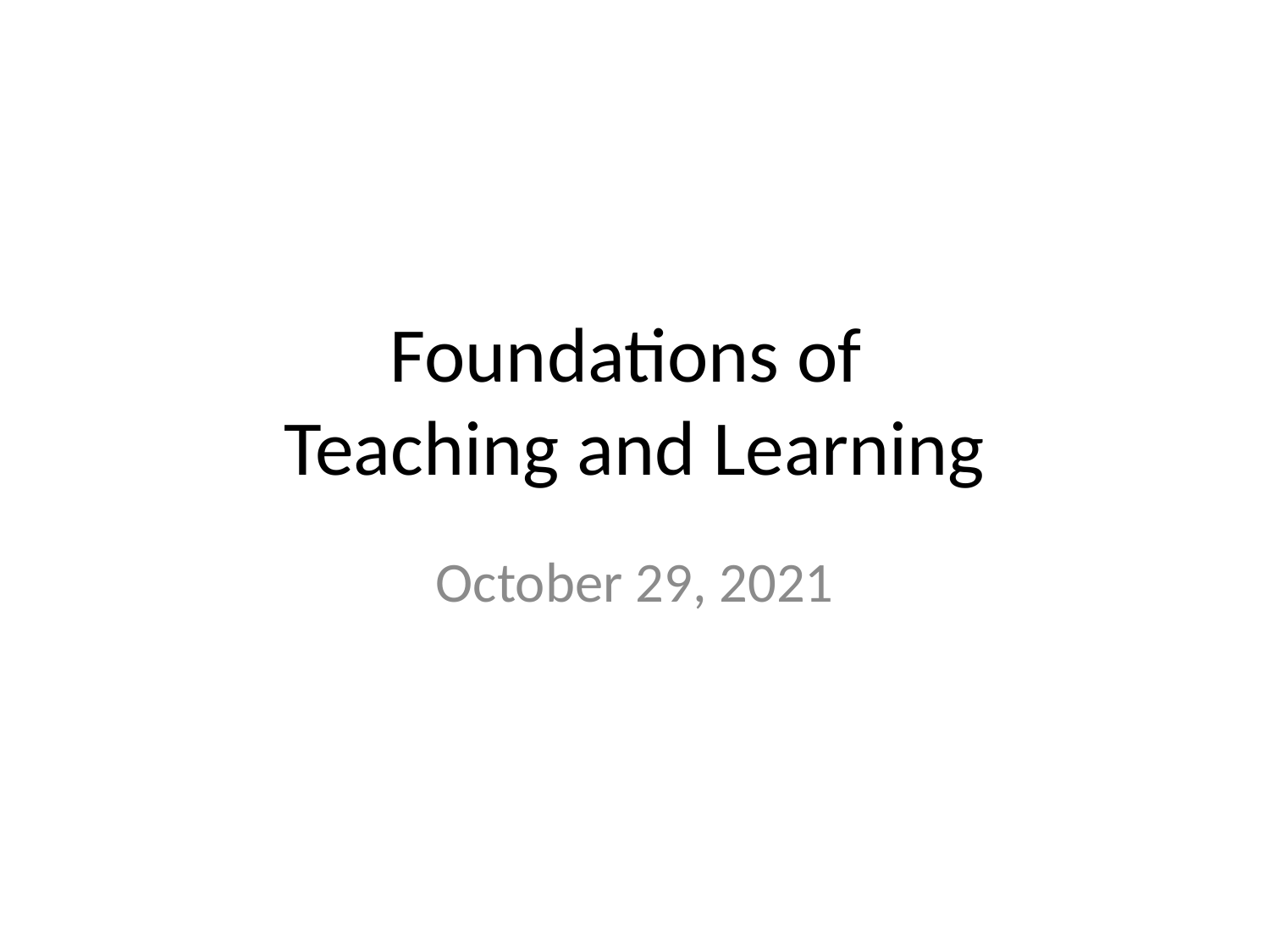

# Foundations of Teaching and Learning
October 29, 2021